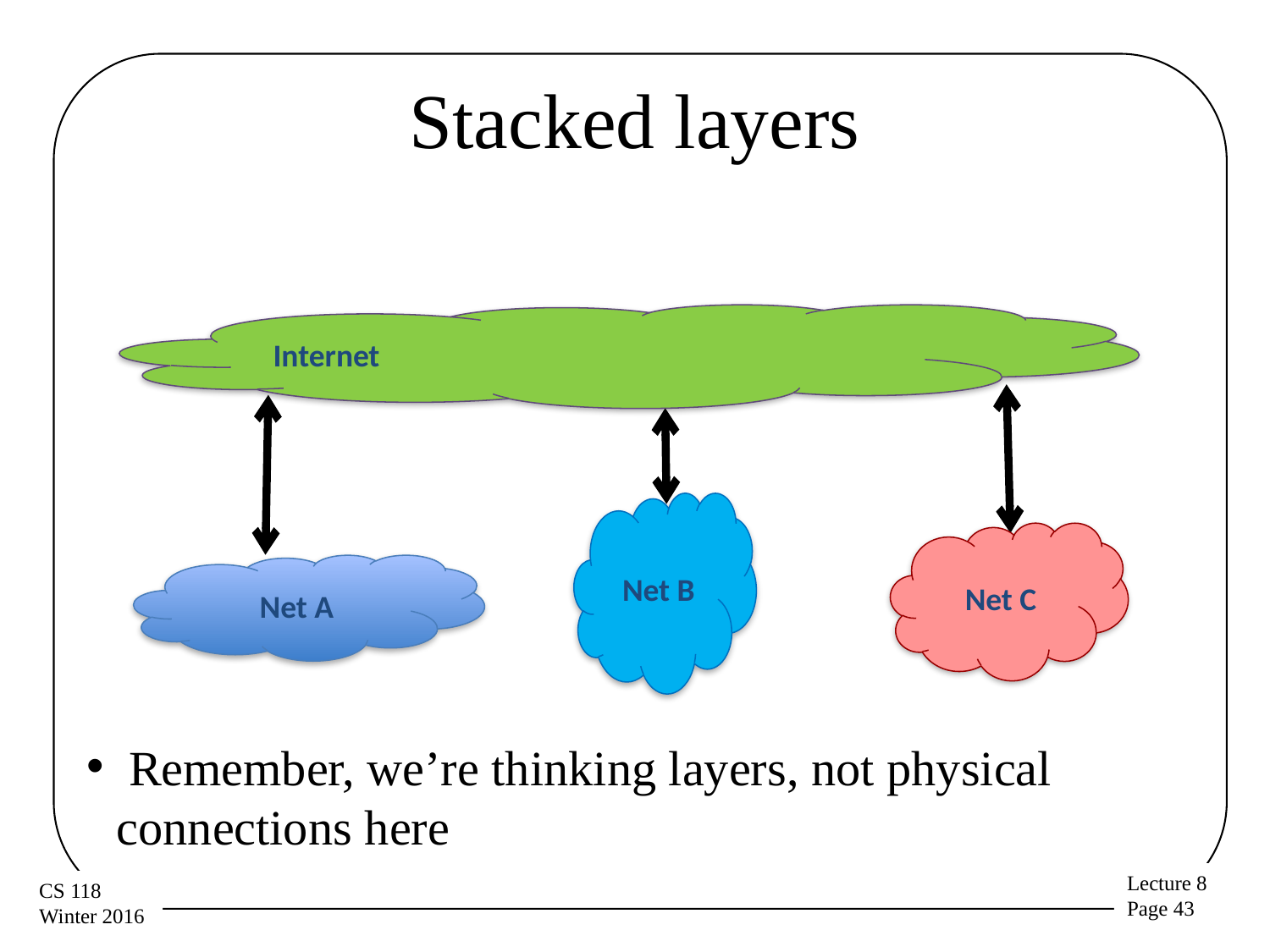

# Stacked layers

Internet
Net B
Net C
Net A
 Remember, we’re thinking layers, not physical connections here